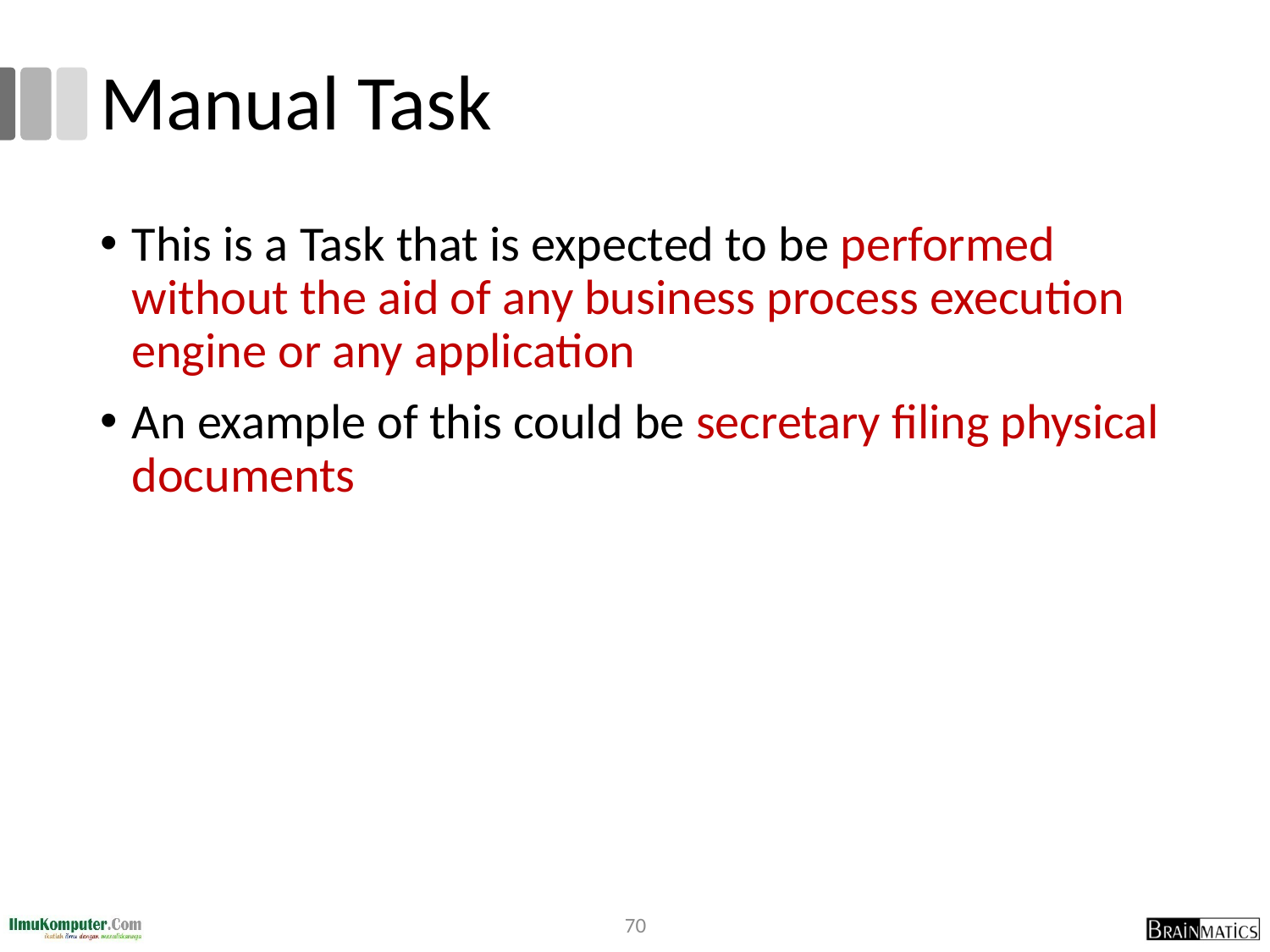

# Manual Task
This is a Task that is expected to be performed without the aid of any business process execution engine or any application
An example of this could be secretary filing physical documents
70